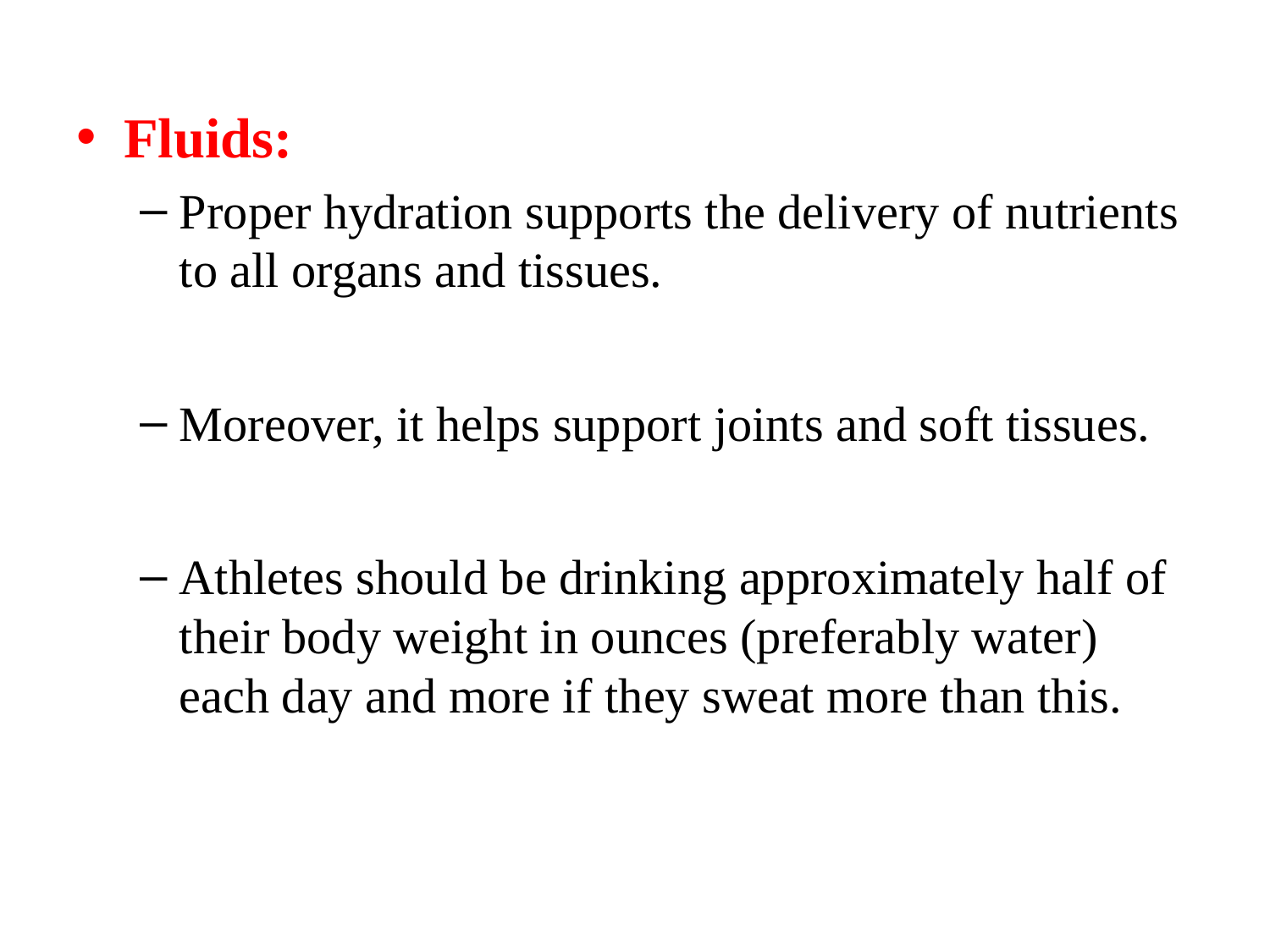

Fluids:
Proper hydration supports the delivery of nutrients to all organs and tissues.

Moreover, it helps support joints and soft tissues.

Athletes should be drinking approximately half of their body weight in ounces (preferably water) each day and more if they sweat more than this.